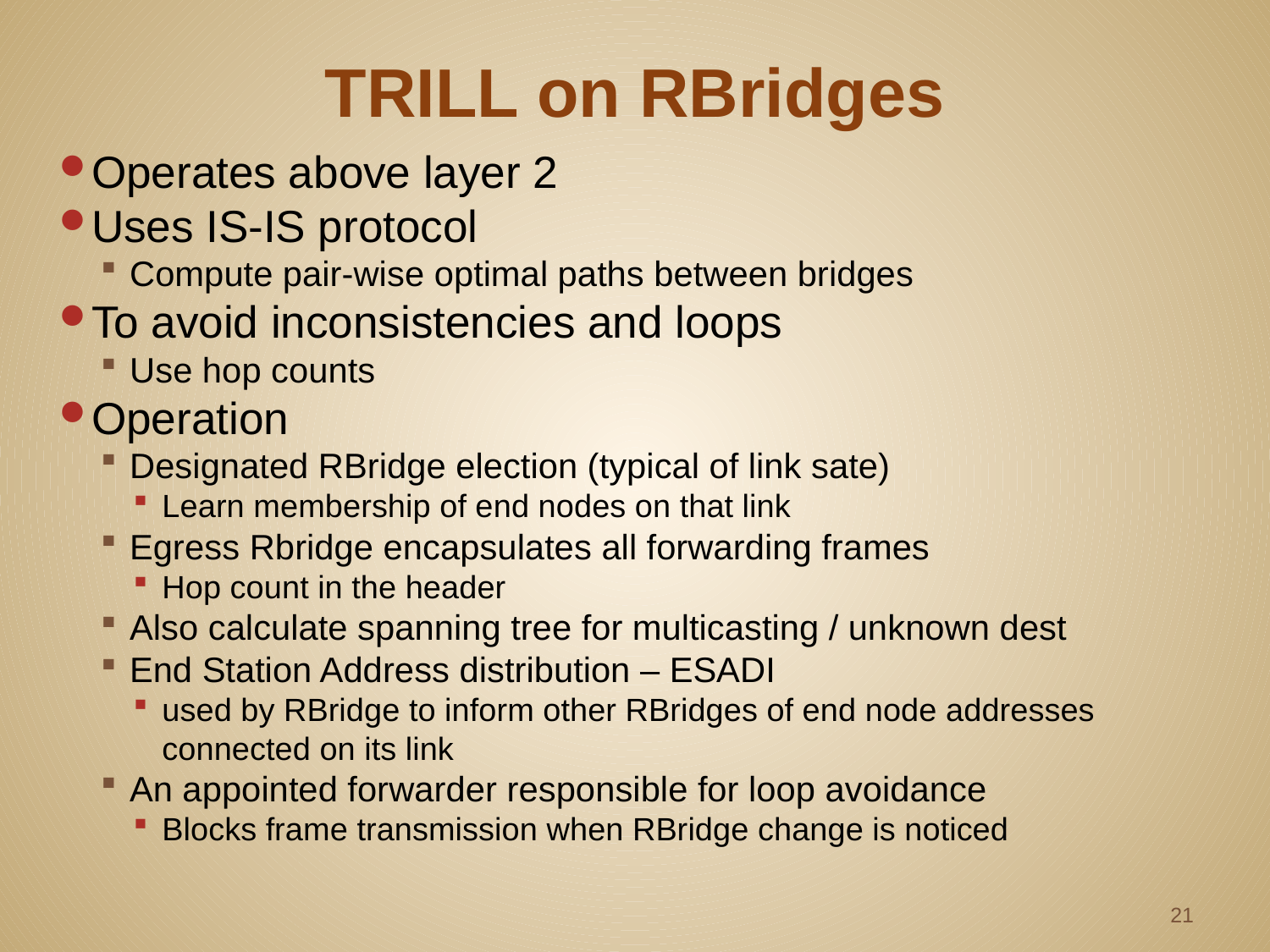

# TRILL on RBridges
Operates above layer 2
Uses IS-IS protocol
Compute pair-wise optimal paths between bridges
To avoid inconsistencies and loops
Use hop counts
Operation
Designated RBridge election (typical of link sate)
Learn membership of end nodes on that link
Egress Rbridge encapsulates all forwarding frames
Hop count in the header
Also calculate spanning tree for multicasting / unknown dest
End Station Address distribution – ESADI
used by RBridge to inform other RBridges of end node addresses connected on its link
An appointed forwarder responsible for loop avoidance
Blocks frame transmission when RBridge change is noticed
21